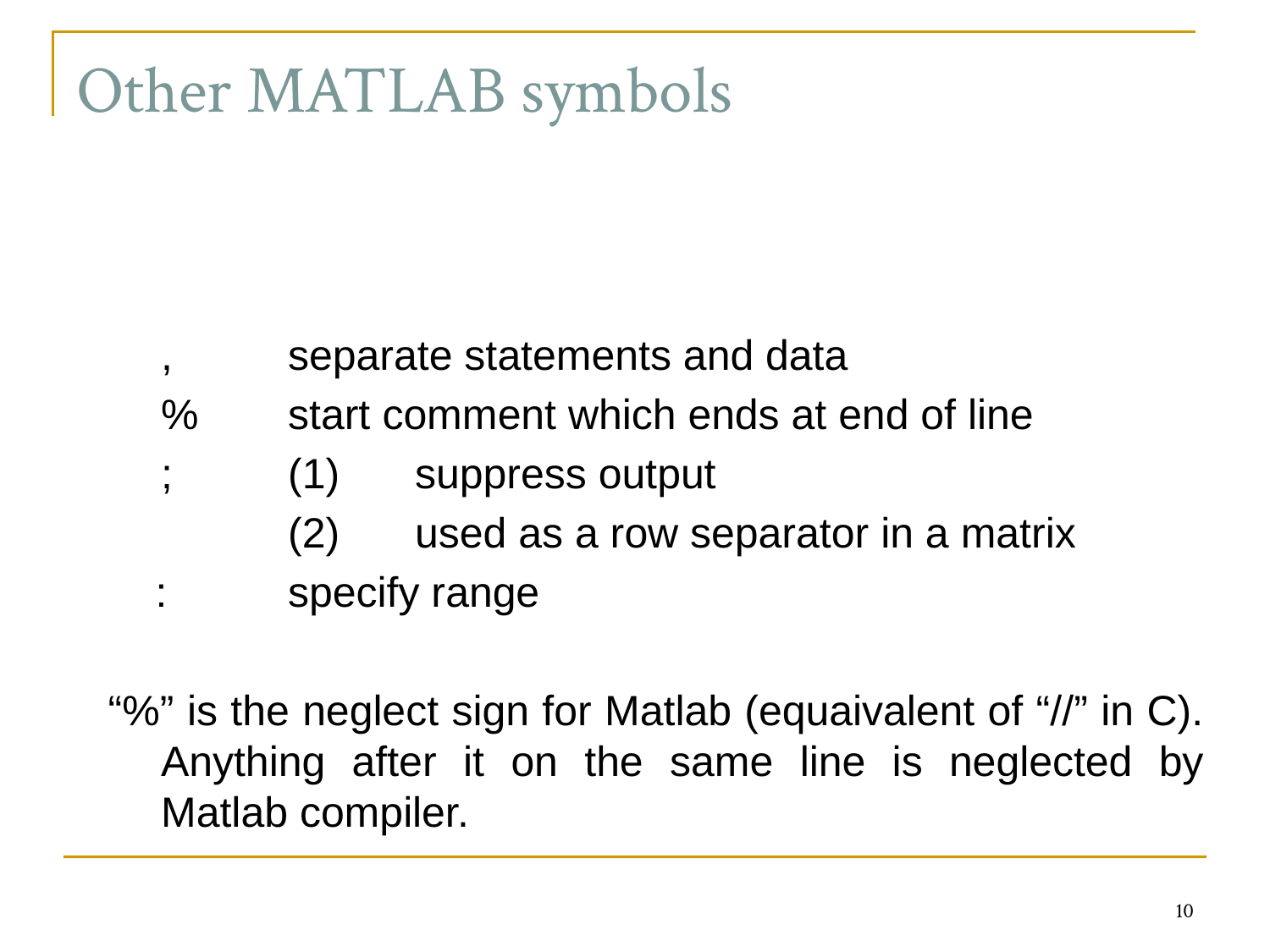

# Other MATLAB symbols

	,	separate statements and data
	%	start comment which ends at end of line
	;	(1)	suppress output
		(2)	used as a row separator in a matrix
    :	specify range

“%” is the neglect sign for Matlab (equaivalent of “//” in C). Anything after it on the same line is neglected by Matlab compiler.

10